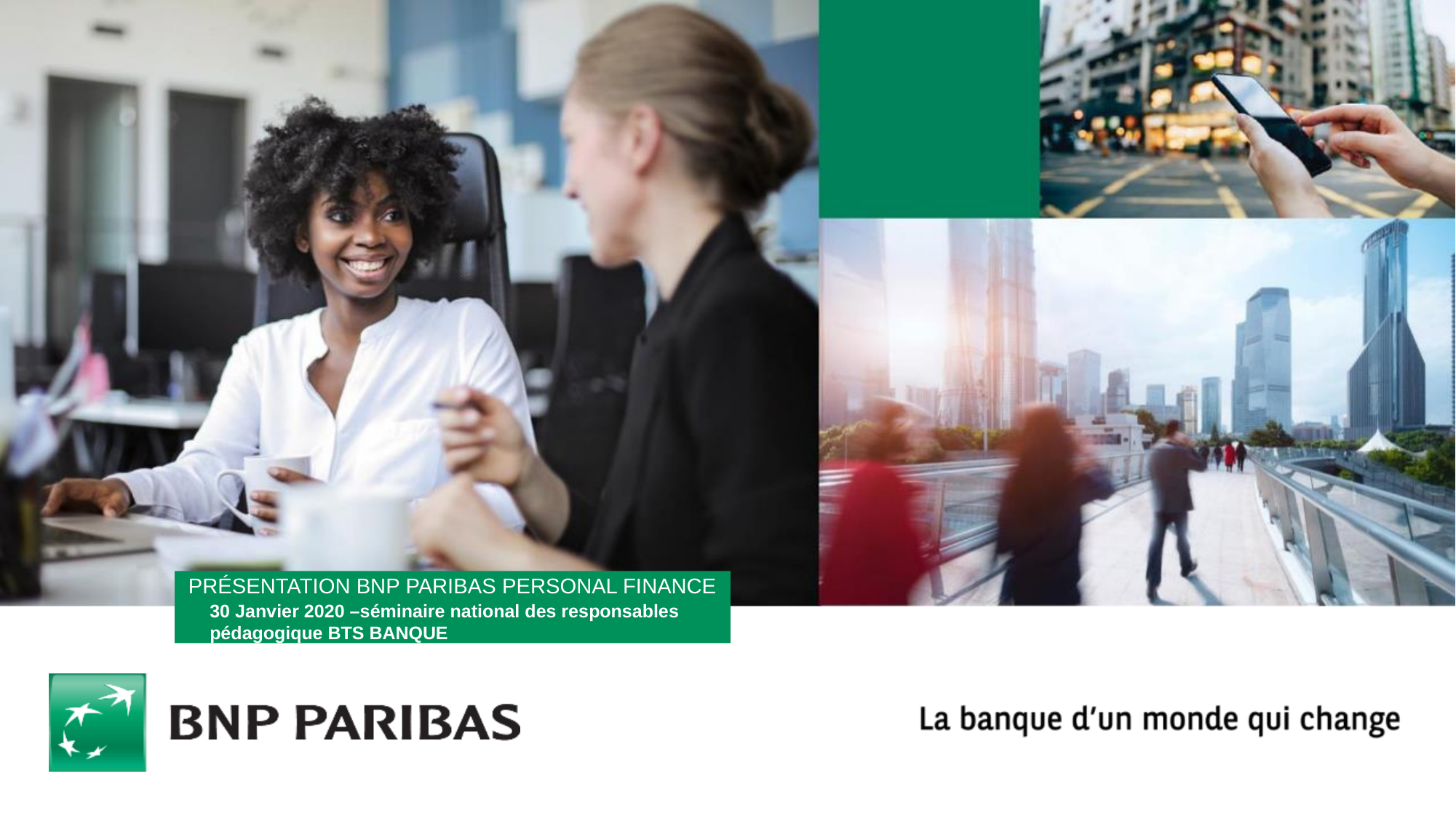

PRÉSENTATION BNP PARIBAS personal finance

30 Janvier 2020 –séminaire national des responsables pédagogique BTS BANQUE